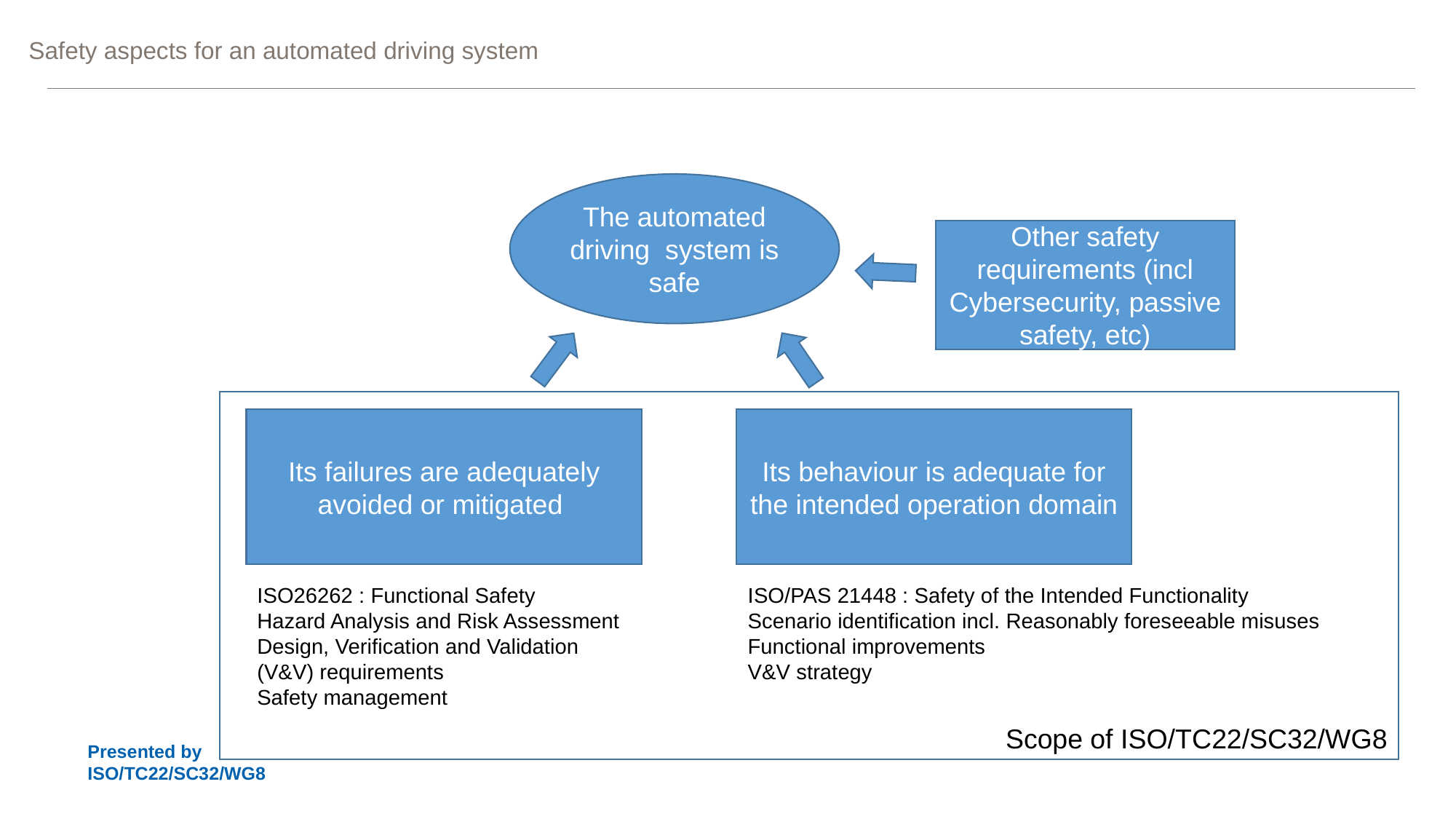

# Safety aspects for an automated driving system
The automated driving  system is safe
Other safety requirements (incl Cybersecurity, passive safety, etc)

scScope of ISO/TC22/SC32/WG8
Its failures are adequately avoided or mitigated
Its behaviour is adequate for the intended operation domain
ISO26262 : Functional Safety
Hazard Analysis and Risk Assessment
Design, Verification and Validation (V&V) requirements
Safety management
ISO/PAS 21448 : Safety of the Intended Functionality
Scenario identification incl. Reasonably foreseeable misuses
Functional improvements
V&V strategy